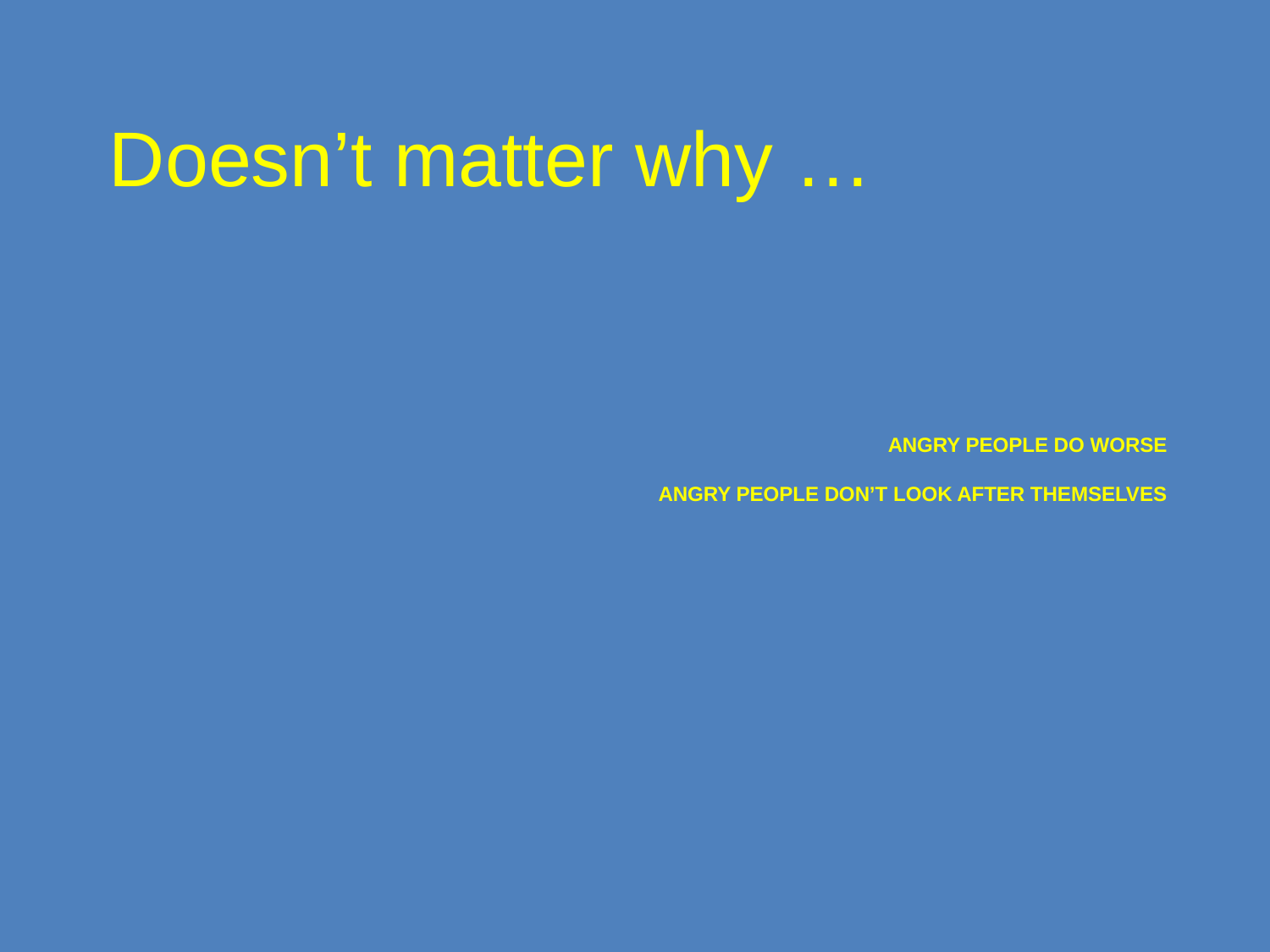

Doesn’t matter why …
# angry people do worse Angry people don’t look after themselves